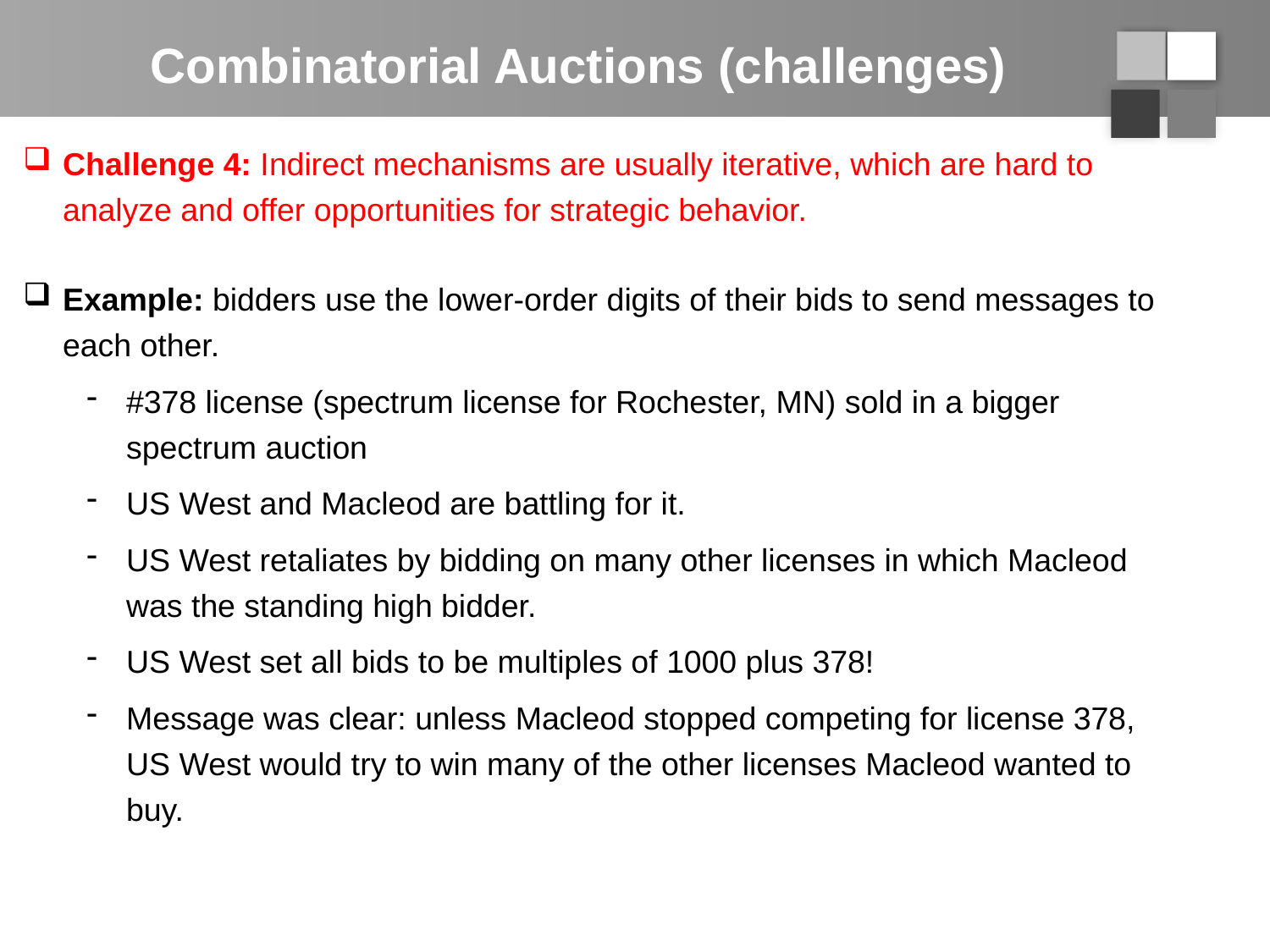

# Combinatorial Auctions (challenges)

Challenge 4: Indirect mechanisms are usually iterative, which are hard to analyze and offer opportunities for strategic behavior.

Example: bidders use the lower-order digits of their bids to send messages to each other.
#378 license (spectrum license for Rochester, MN) sold in a bigger spectrum auction
US West and Macleod are battling for it.
US West retaliates by bidding on many other licenses in which Macleod was the standing high bidder.
US West set all bids to be multiples of 1000 plus 378!
Message was clear: unless Macleod stopped competing for license 378, US West would try to win many of the other licenses Macleod wanted to buy.